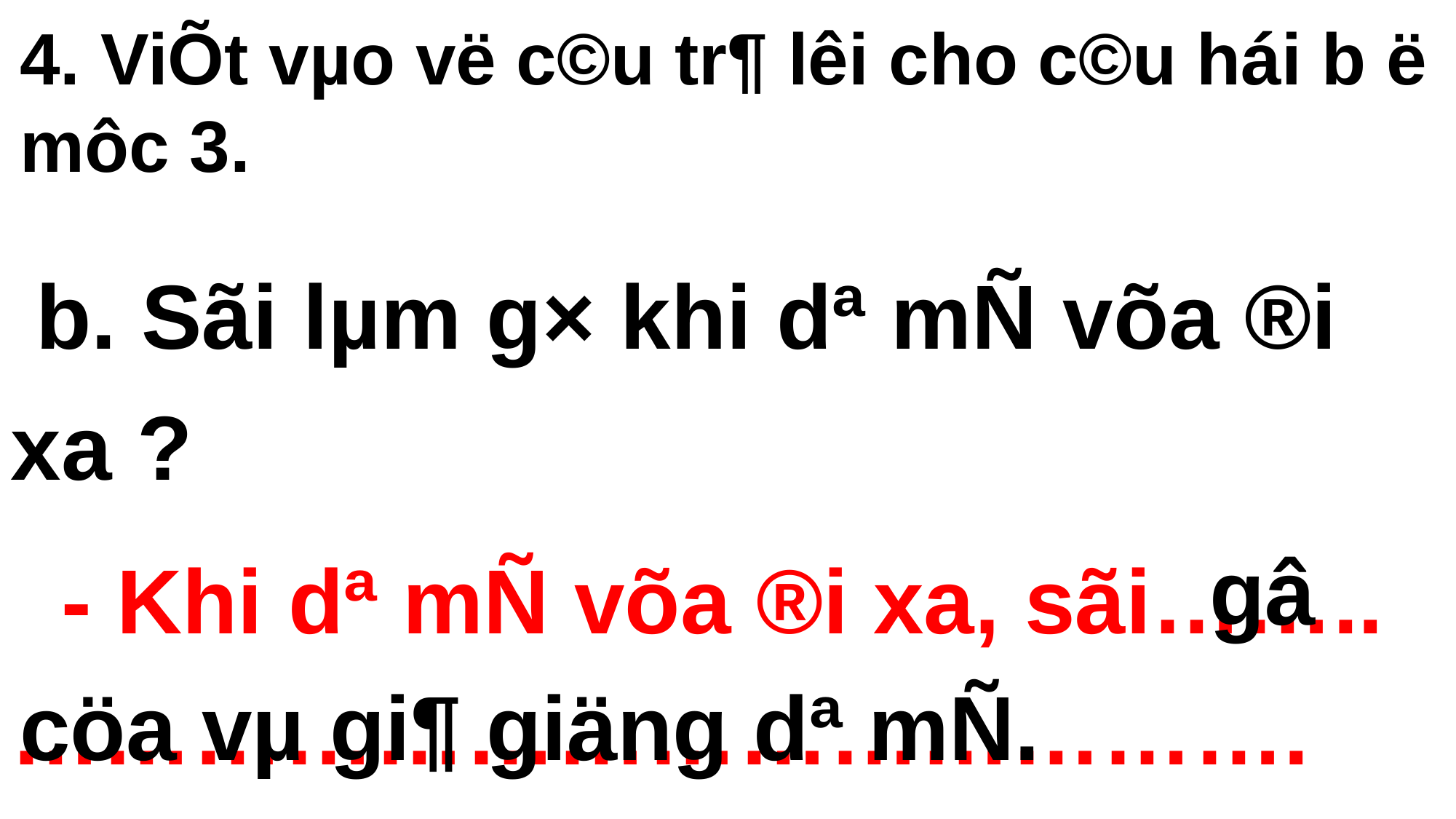

4. ViÕt vµo vë c©u tr¶ lêi cho c©u hái b ë môc 3.
 b. Sãi lµm g× khi dª mÑ võa ®i xa ?
gâ
  - Khi dª mÑ võa ®i xa, sãi……..
…………………………………….
cöa vµ gi¶ giäng dª mÑ.